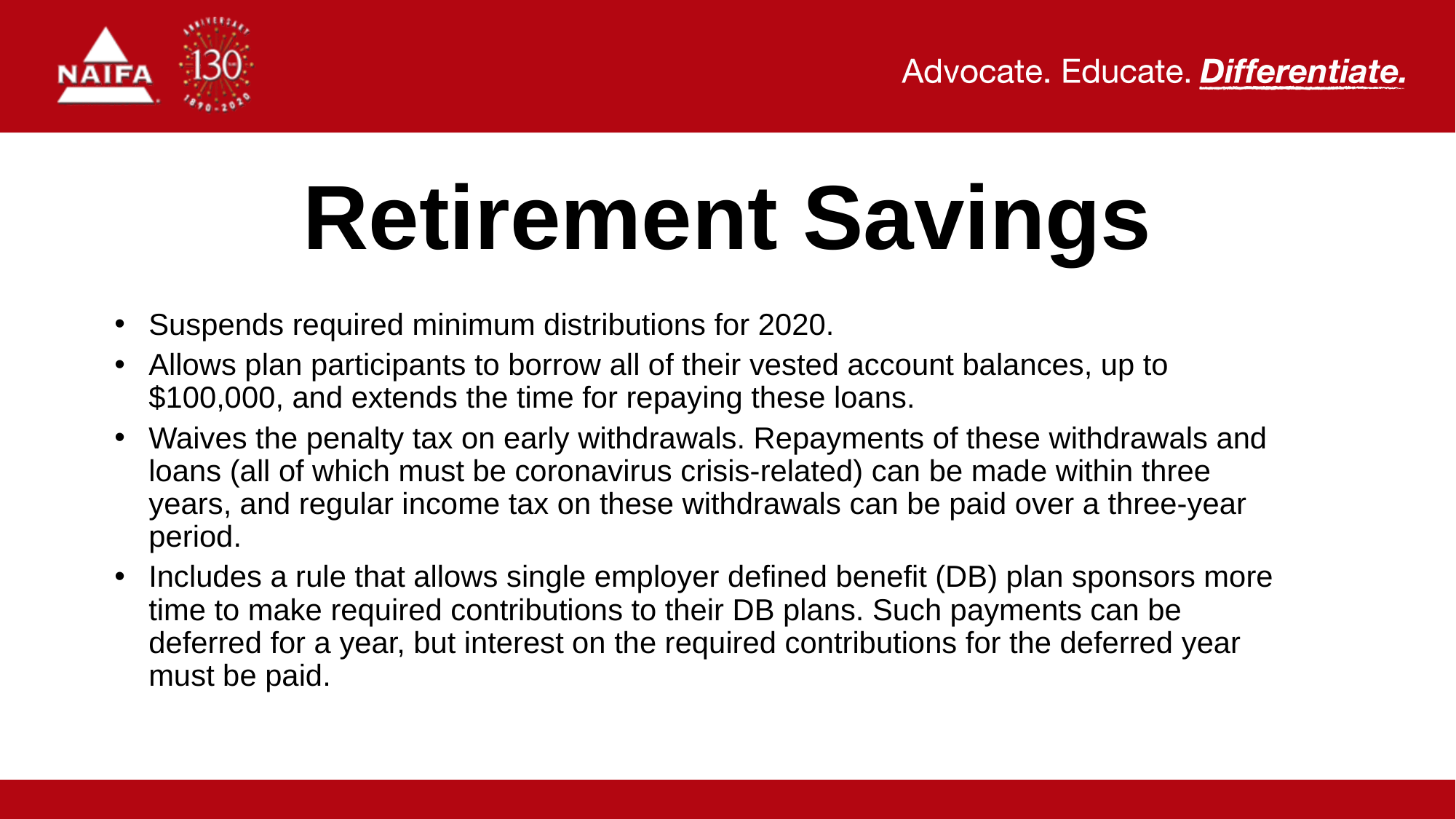

# Retirement Savings

Suspends required minimum distributions for 2020.
Allows plan participants to borrow all of their vested account balances, up to $100,000, and extends the time for repaying these loans.
Waives the penalty tax on early withdrawals. Repayments of these withdrawals and loans (all of which must be coronavirus crisis-related) can be made within three years, and regular income tax on these withdrawals can be paid over a three-year period.
Includes a rule that allows single employer defined benefit (DB) plan sponsors more time to make required contributions to their DB plans. Such payments can be deferred for a year, but interest on the required contributions for the deferred year must be paid.